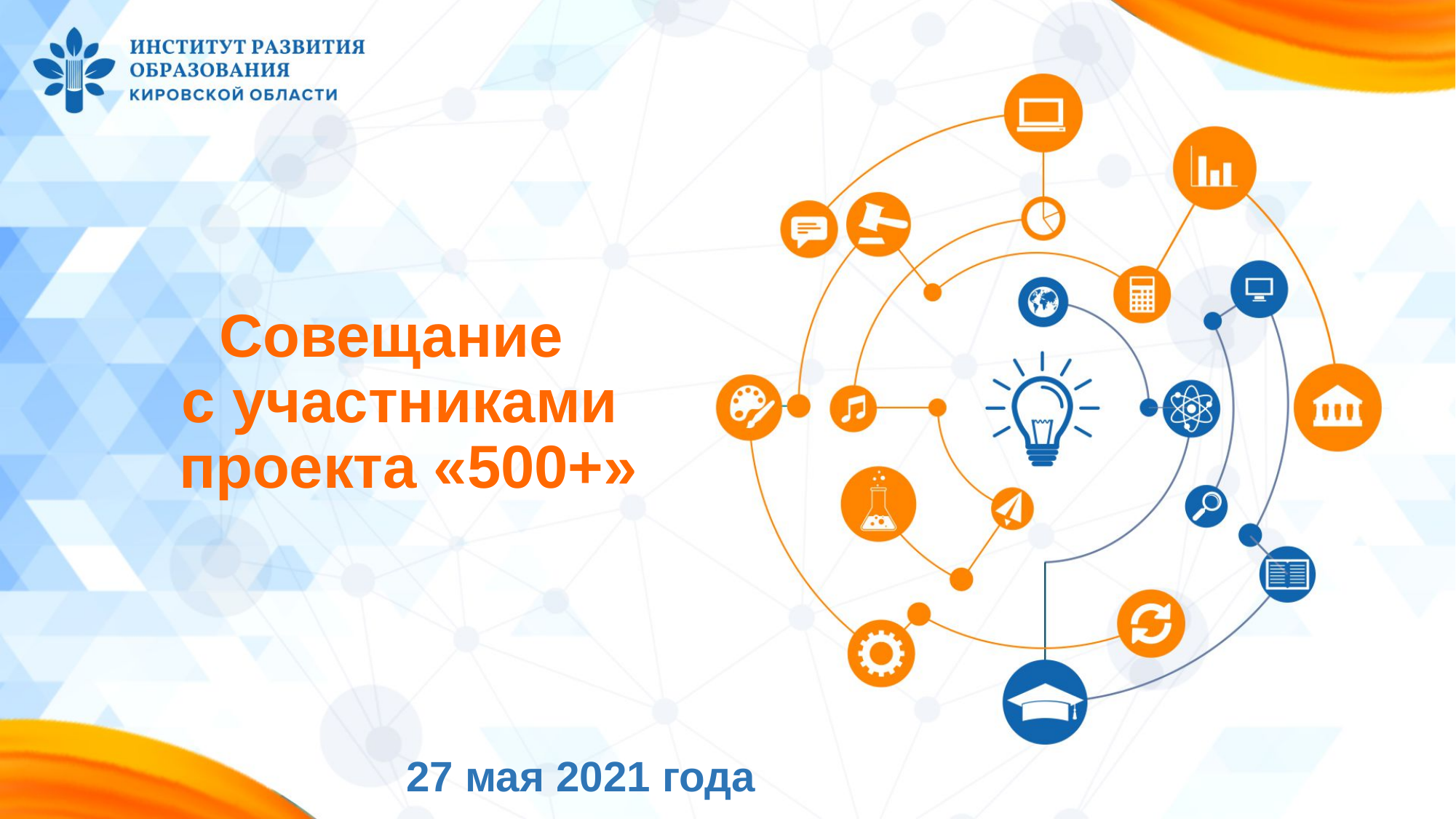

# Совещание с участниками проекта «500+»

27 мая 2021 года